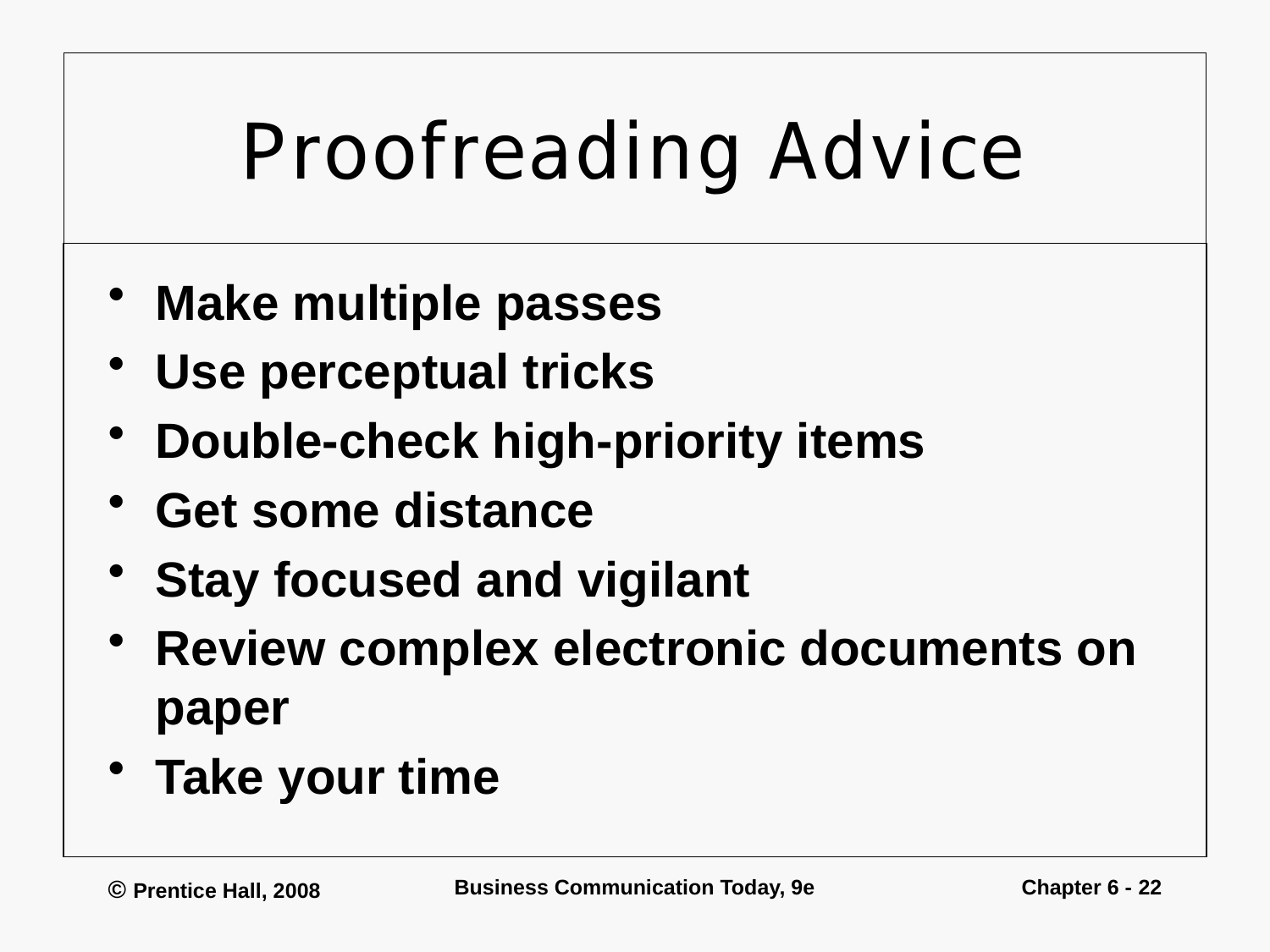

# Proofreading Advice

Make multiple passes
Use perceptual tricks
Double-check high-priority items
Get some distance
Stay focused and vigilant
Review complex electronic documents on paper
Take your time
© Prentice Hall, 2008
Business Communication Today, 9e
Chapter 6 - 22